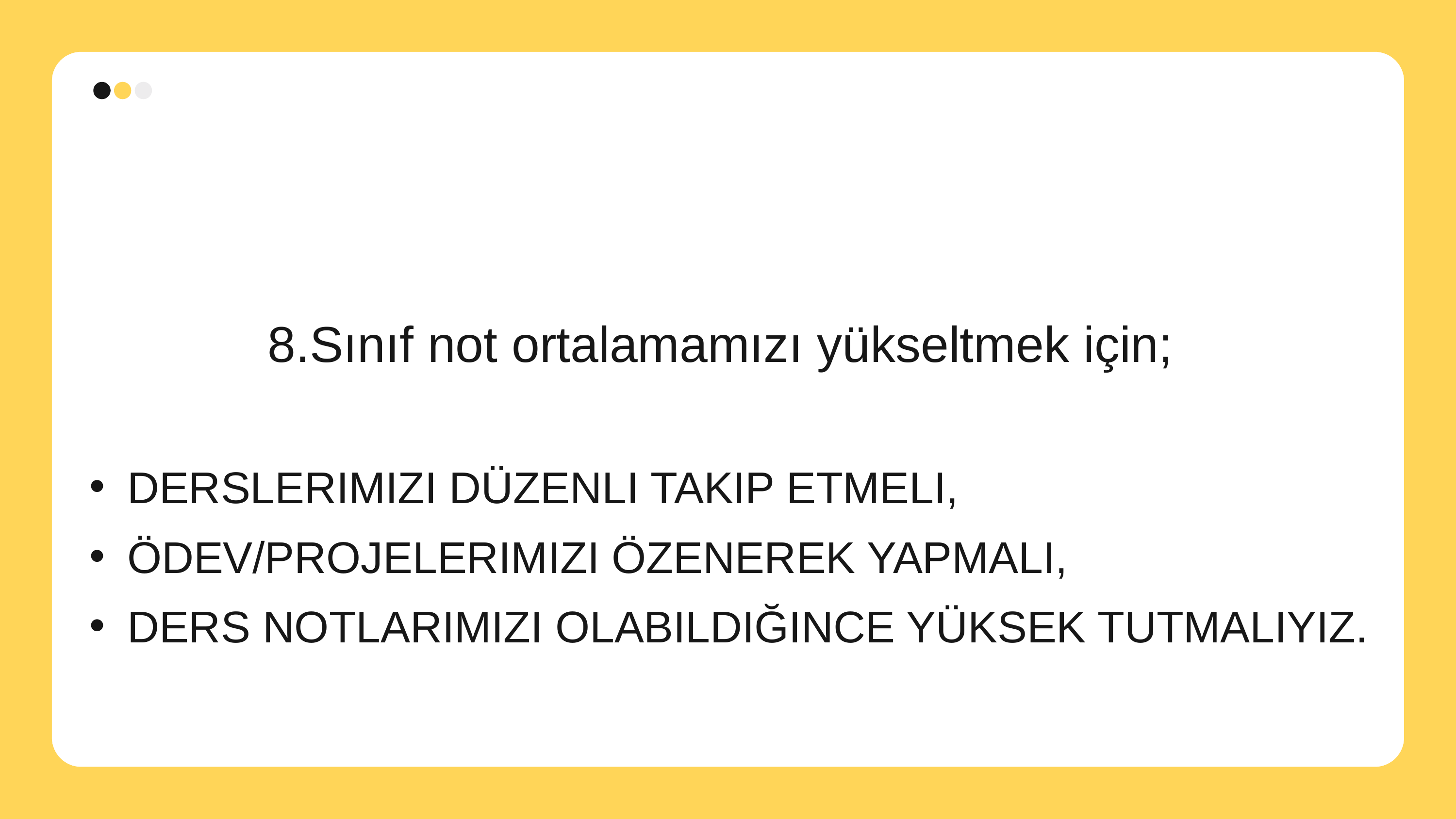

YEREL YERLEŞTİRME (İKAMET ADRESİ)
8.Sınıf not ortalamamızı yükseltmek için;

DERSLERIMIZI DÜZENLI TAKIP ETMELI,
ÖDEV/PROJELERIMIZI ÖZENEREK YAPMALI,
DERS NOTLARIMIZI OLABILDIĞINCE YÜKSEK TUTMALIYIZ.